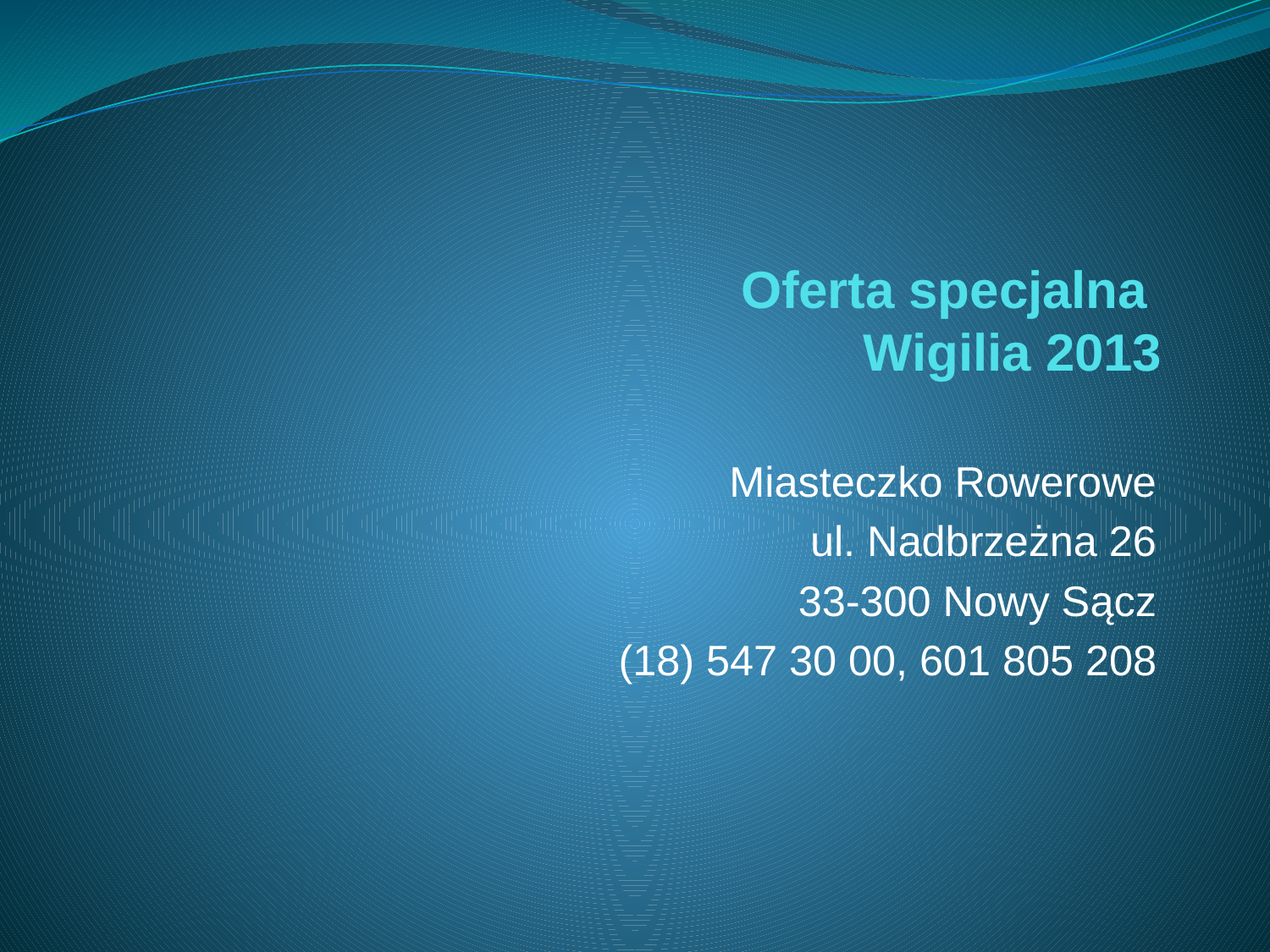

# Oferta specjalna Wigilia 2013
Miasteczko Rowerowe
ul. Nadbrzeżna 26
33-300 Nowy Sącz
(18) 547 30 00, 601 805 208